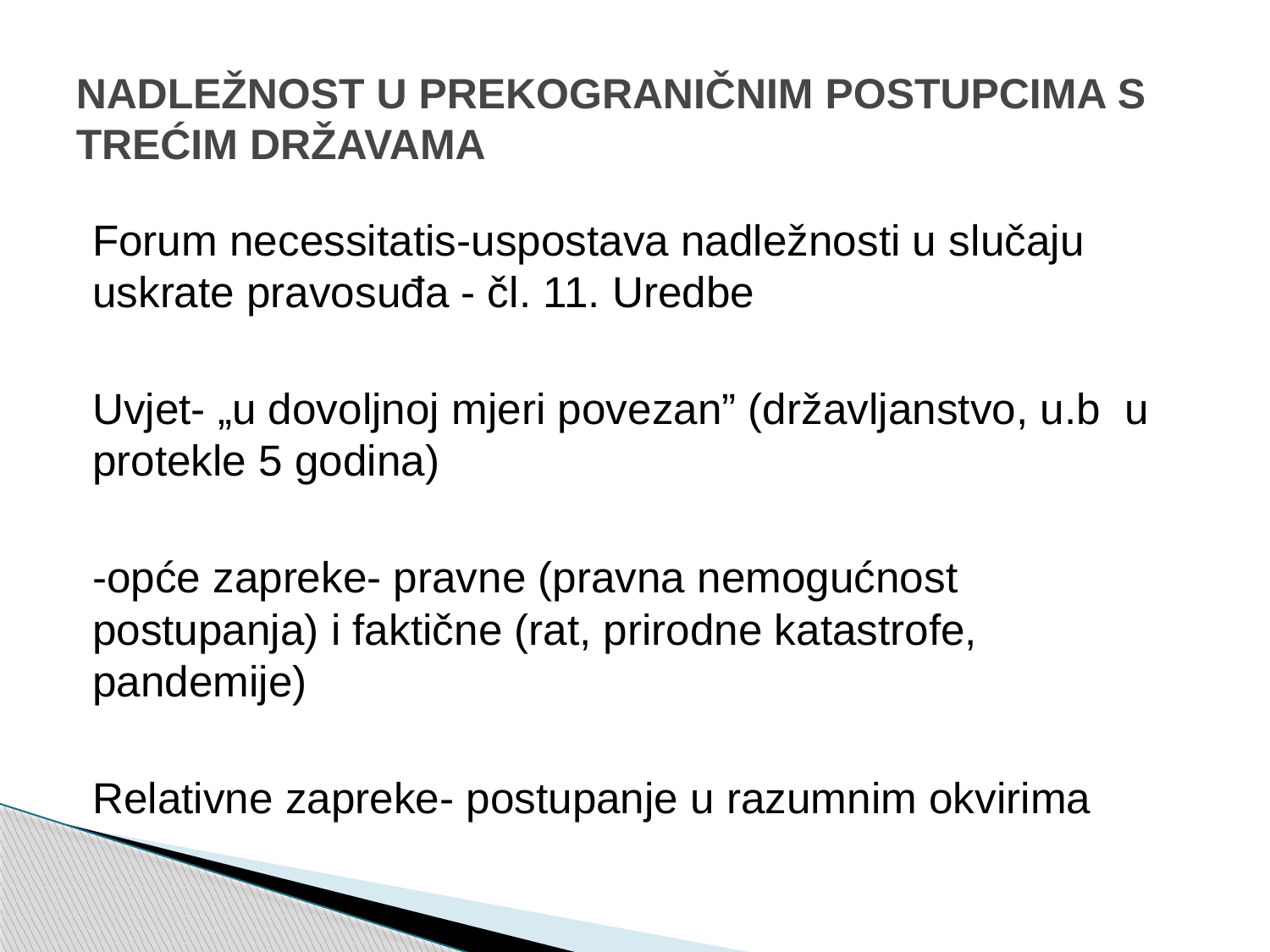

# NADLEŽNOST U PREKOGRANIČNIM POSTUPCIMA S TREĆIM DRŽAVAMA
Forum necessitatis-uspostava nadležnosti u slučaju uskrate pravosuđa - čl. 11. Uredbe

Uvjet- „u dovoljnoj mjeri povezan” (državljanstvo, u.b  u protekle 5 godina)

-opće zapreke- pravne (pravna nemogućnost postupanja) i faktične (rat, prirodne katastrofe, pandemije)

Relativne zapreke- postupanje u razumnim okvirima